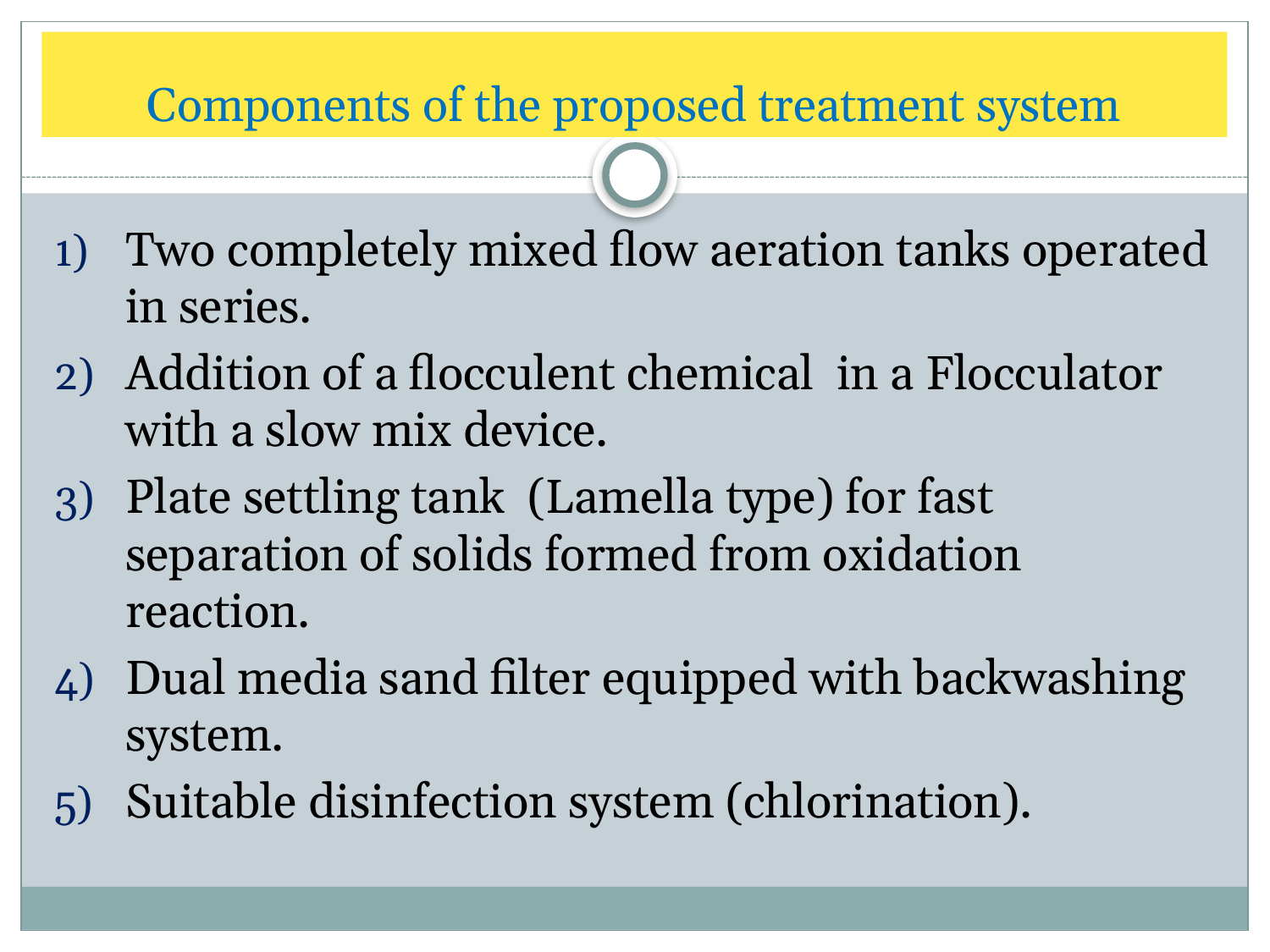

# Components of the proposed treatment system
Two completely mixed flow aeration tanks operated in series.
Addition of a flocculent chemical  in a Flocculator with a slow mix device.
Plate settling tank  (Lamella type) for fast separation of solids formed from oxidation reaction.
Dual media sand filter equipped with backwashing system.
Suitable disinfection system (chlorination).